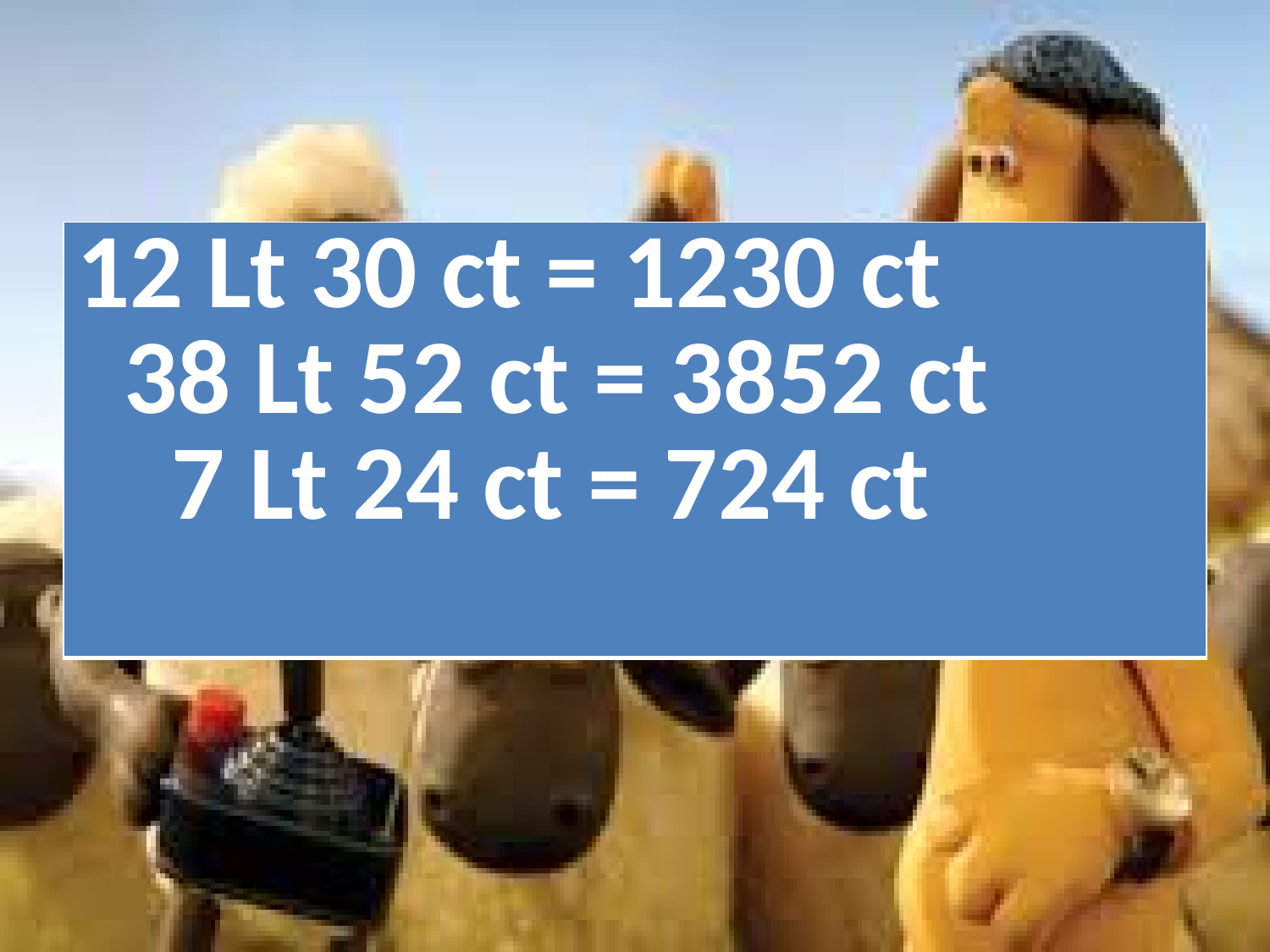

#
| 12 Lt 30 ct = 1230 ct 38 Lt 52 ct = 3852 ct 7 Lt 24 ct = 724 ct |
| --- |